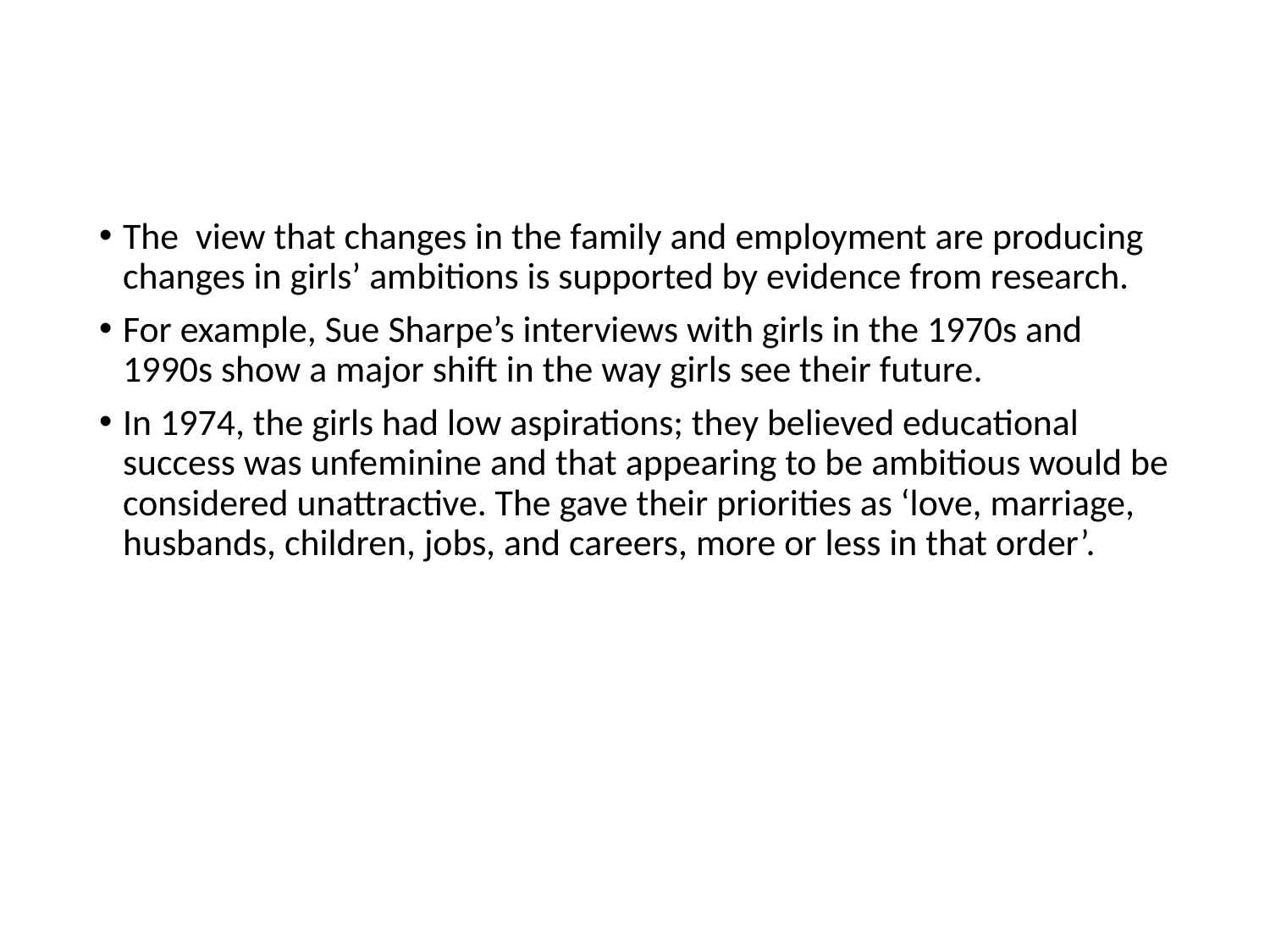

The  view that changes in the family and employment are producing changes in girls’ ambitions is supported by evidence from research.
For example, Sue Sharpe’s interviews with girls in the 1970s and 1990s show a major shift in the way girls see their future.
In 1974, the girls had low aspirations; they believed educational success was unfeminine and that appearing to be ambitious would be considered unattractive. The gave their priorities as ‘love, marriage, husbands, children, jobs, and careers, more or less in that order’.